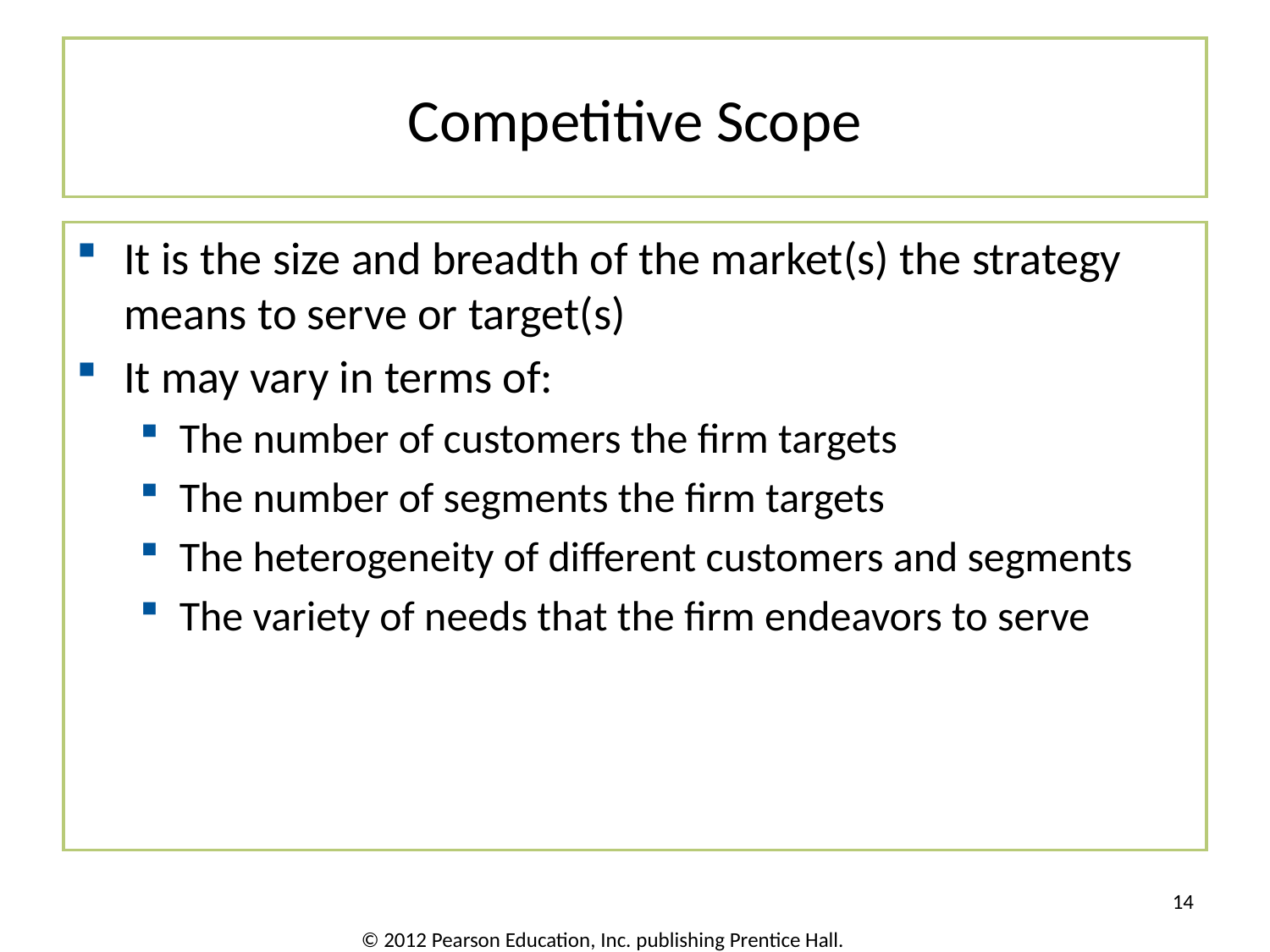

# Competitive Scope
It is the size and breadth of the market(s) the strategy means to serve or target(s)
It may vary in terms of:
The number of customers the firm targets
The number of segments the firm targets
The heterogeneity of different customers and segments
The variety of needs that the firm endeavors to serve

14